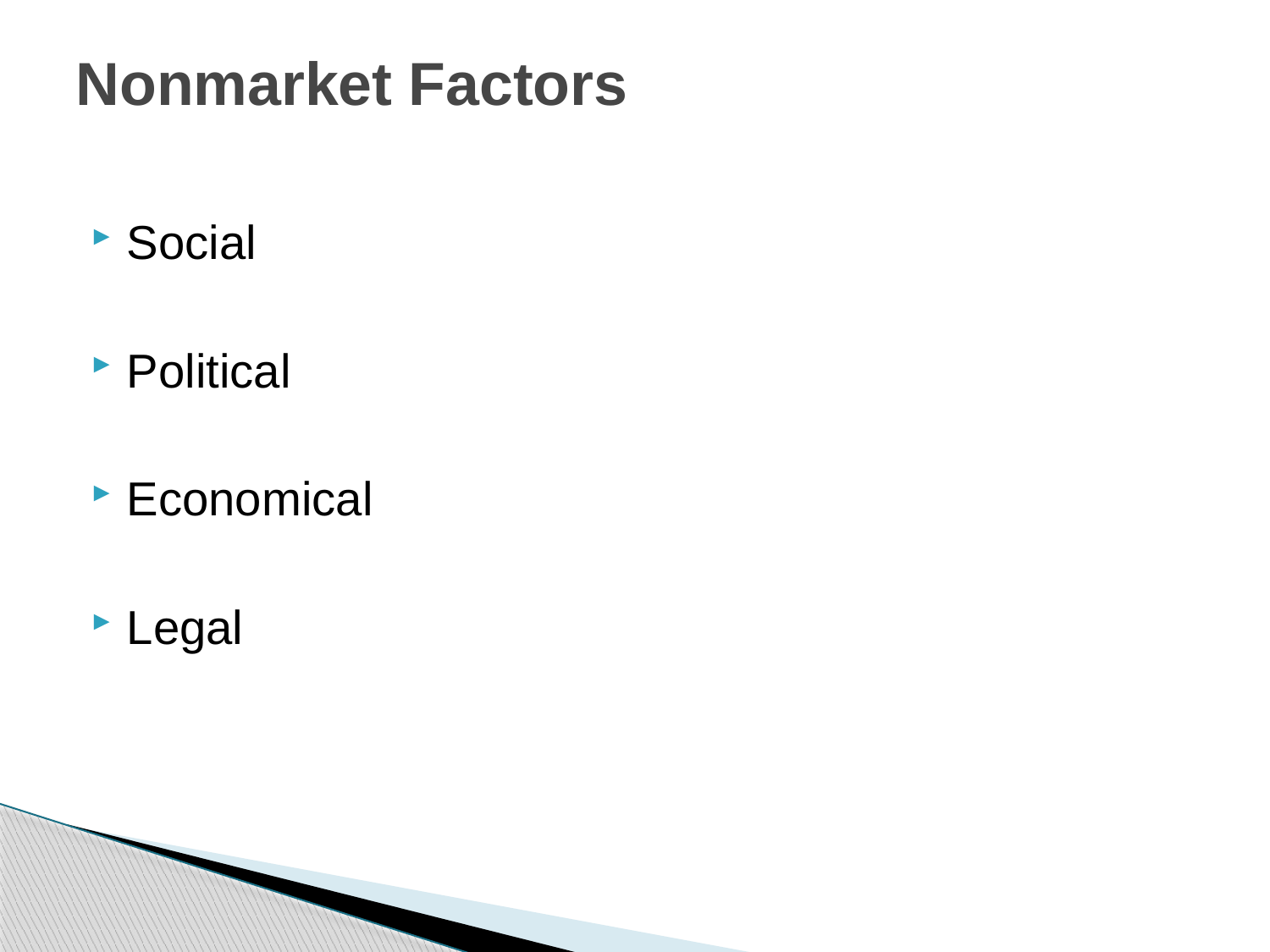

# Nonmarket Factors
Social

Political

Economical

Legal